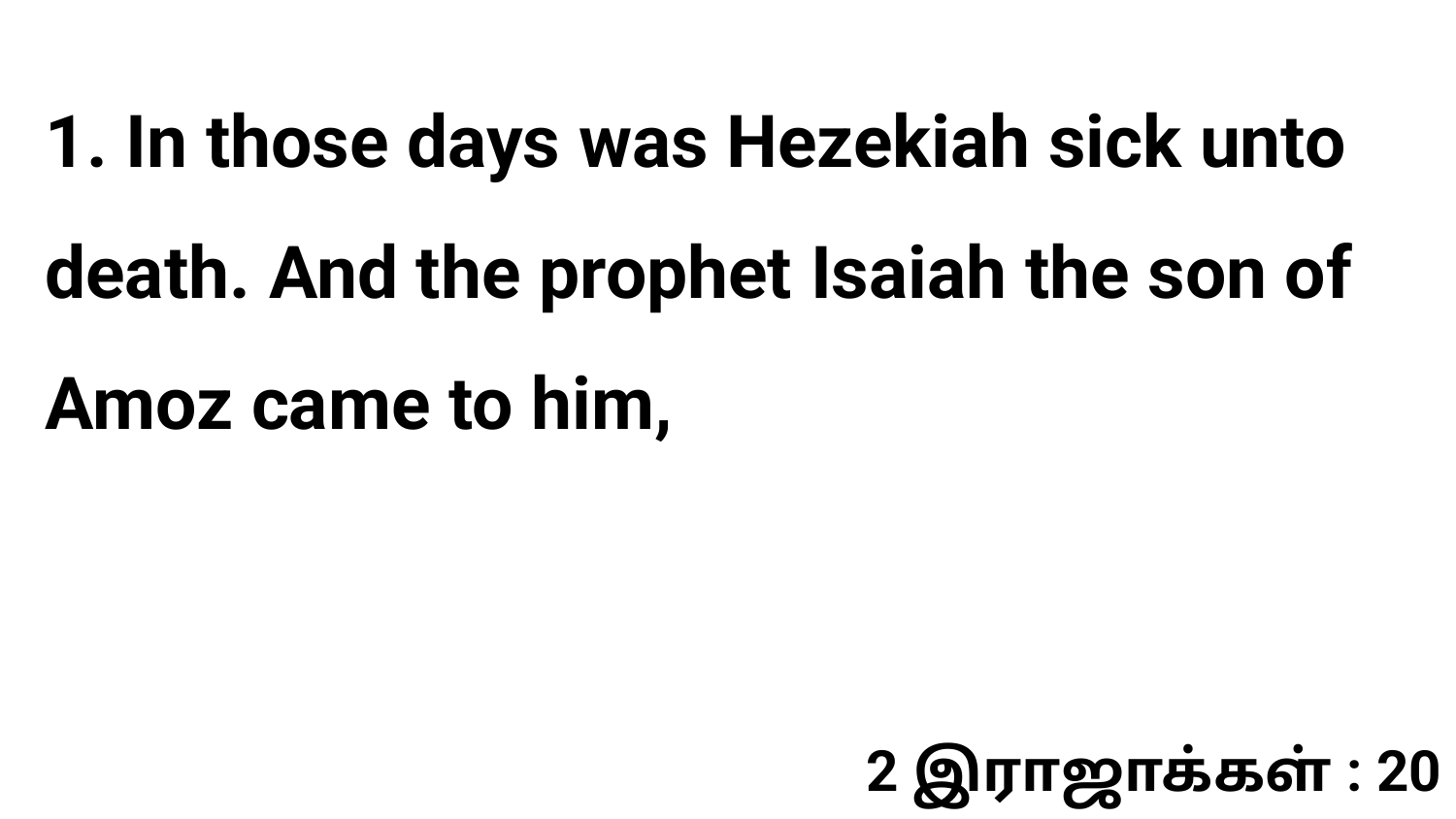

1. In those days was Hezekiah sick unto death. And the prophet Isaiah the son of Amoz came to him,
2 இராஜாக்கள் : 20